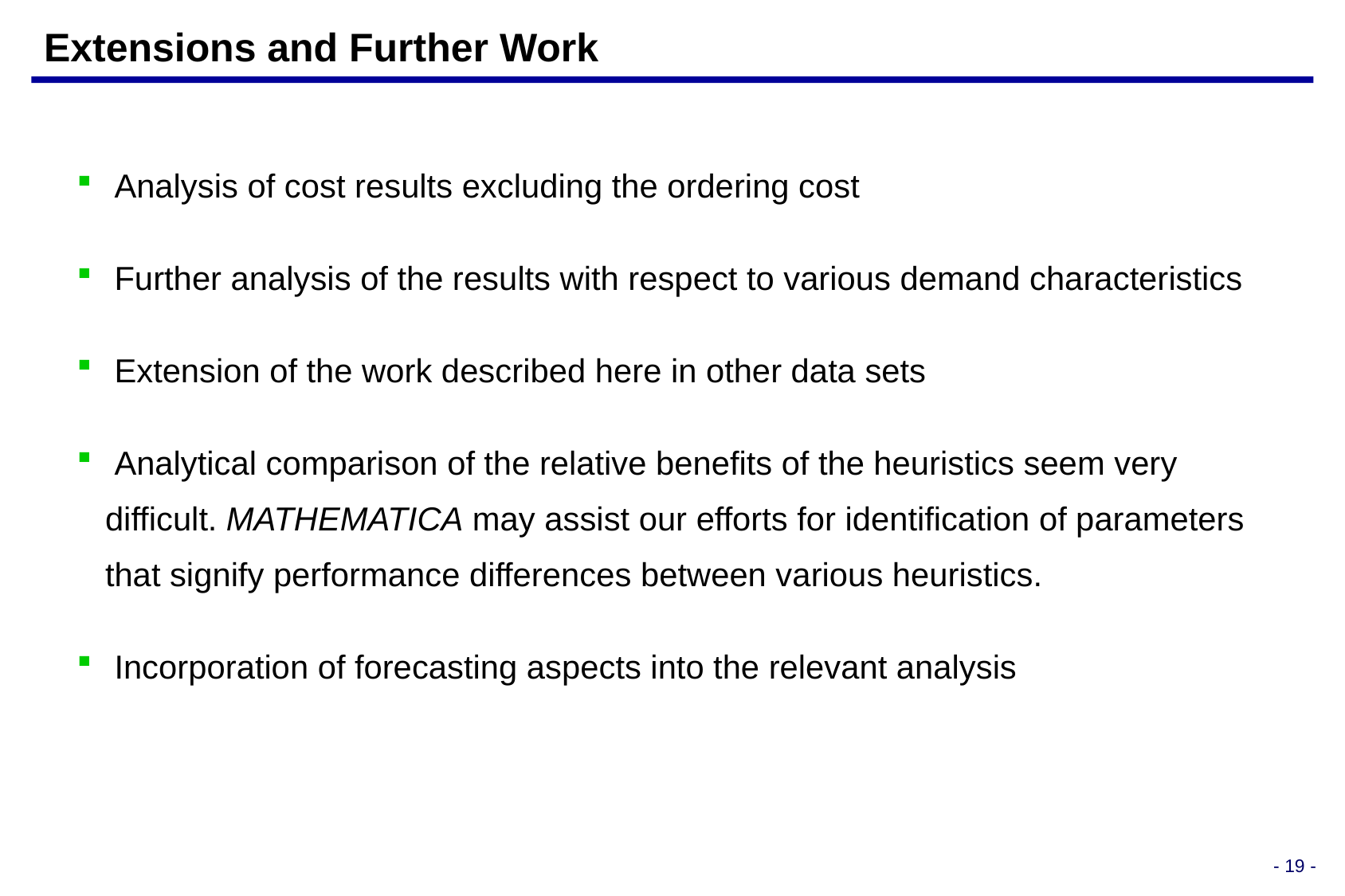

# Extensions and Further Work
 Analysis of cost results excluding the ordering cost
 Further analysis of the results with respect to various demand characteristics
 Extension of the work described here in other data sets
 Analytical comparison of the relative benefits of the heuristics seem very difficult. MATHEMATICA may assist our efforts for identification of parameters that signify performance differences between various heuristics.
 Incorporation of forecasting aspects into the relevant analysis